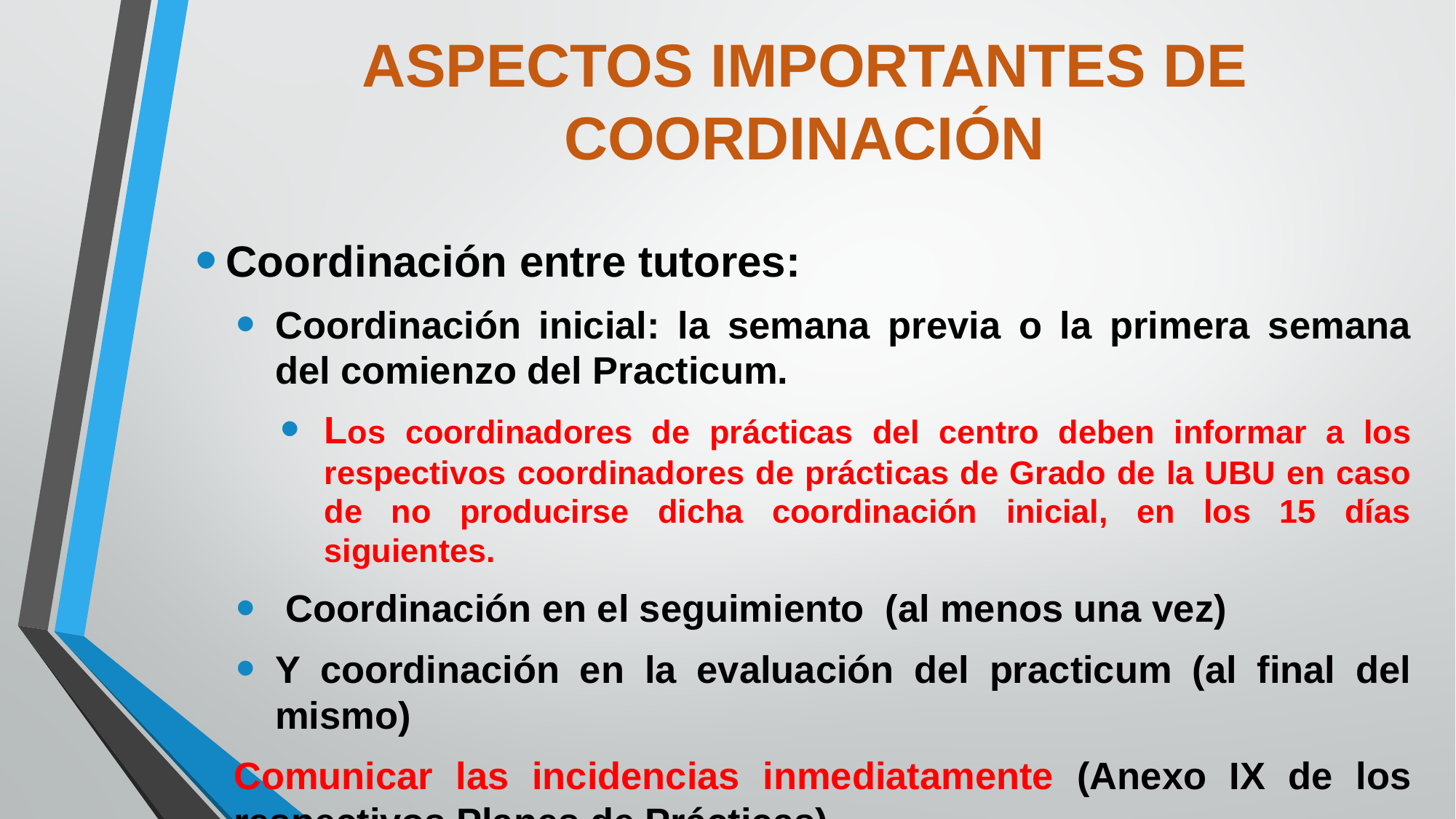

# ASPECTOS IMPORTANTES DE COORDINACIÓN
Coordinación entre tutores:
Coordinación inicial: la semana previa o la primera semana del comienzo del Practicum.
Los coordinadores de prácticas del centro deben informar a los respectivos coordinadores de prácticas de Grado de la UBU en caso de no producirse dicha coordinación inicial, en los 15 días siguientes.
 Coordinación en el seguimiento  (al menos una vez)
Y coordinación en la evaluación del practicum (al final del mismo)
Comunicar las incidencias inmediatamente (Anexo IX de los respectivos Planes de Prácticas)